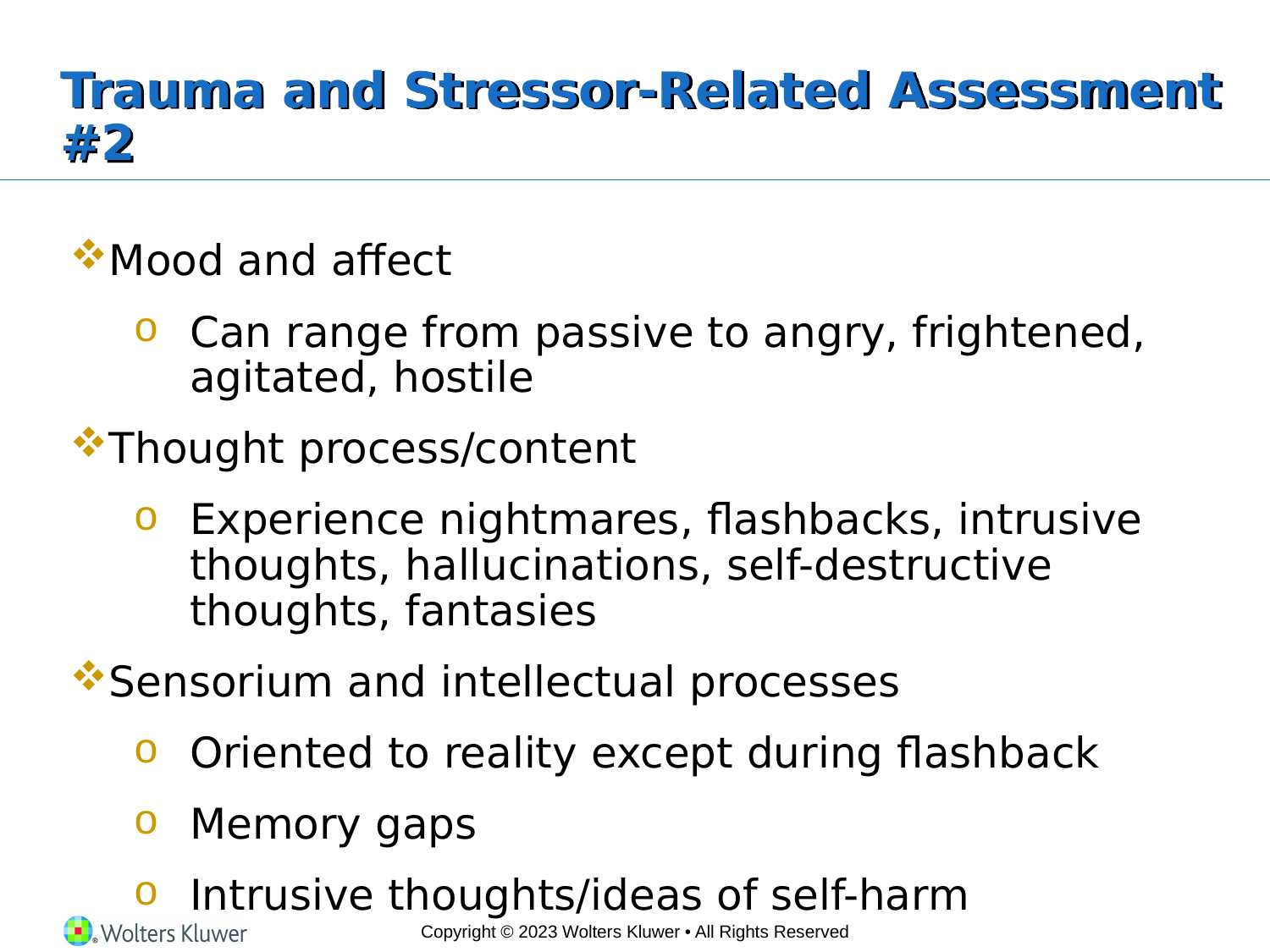

# Trauma and Stressor-Related Assessment #2
Mood and affect
Can range from passive to angry, frightened, agitated, hostile
Thought process/content
Experience nightmares, flashbacks, intrusive thoughts, hallucinations, self-destructive thoughts, fantasies
Sensorium and intellectual processes
Oriented to reality except during flashback
Memory gaps
Intrusive thoughts/ideas of self-harm